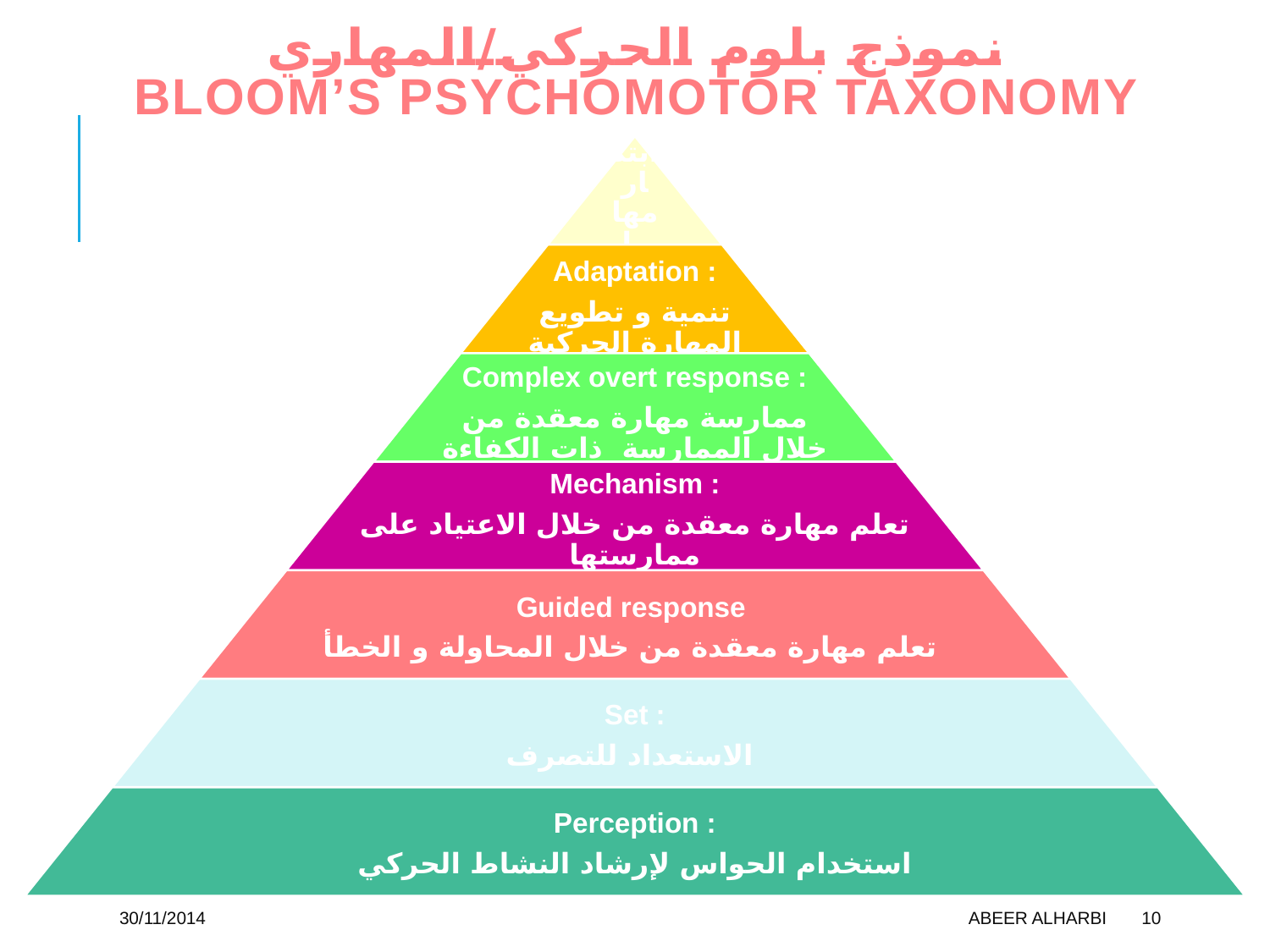

# نموذج بلوم الحركي/المهاري Bloom’s psychomotor taxonomy
Origination
ابتكار مهارات حركية جديدة
Adaptation :
تنمية و تطويع المهارة الحركية
Complex overt response :
ممارسة مهارة معقدة من خلال الممارسة  ذات الكفاءة
Mechanism :
تعلم مهارة معقدة من خلال الاعتياد على ممارستها
Guided response
تعلم مهارة معقدة من خلال المحاولة و الخطأ
Set :
الاستعداد للتصرف
Perception :
استخدام الحواس لإرشاد النشاط الحركي
30/11/2014
Abeer Alharbi
10